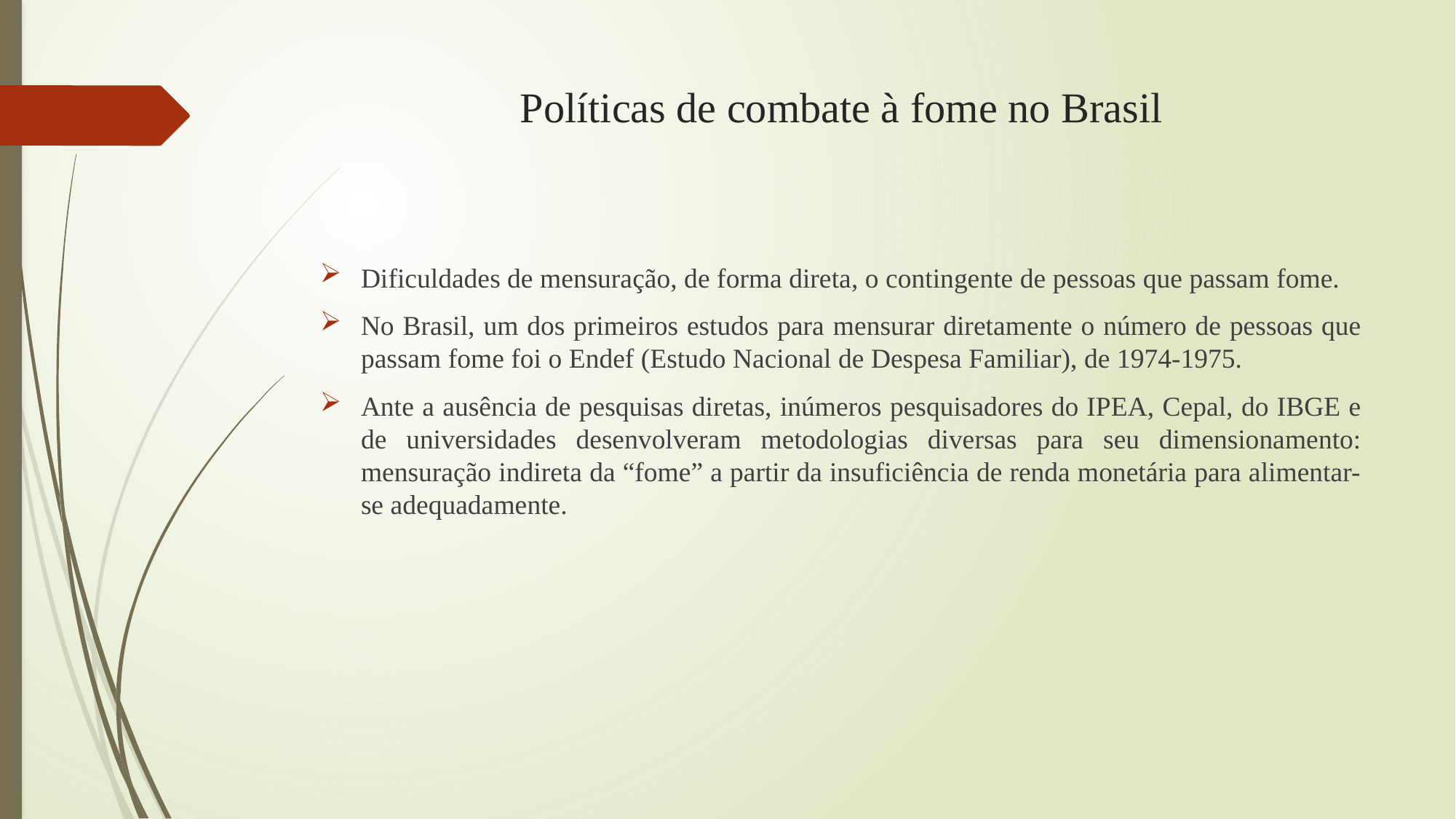

# Políticas de combate à fome no Brasil
Dificuldades de mensuração, de forma direta, o contingente de pessoas que passam fome.
No Brasil, um dos primeiros estudos para mensurar diretamente o número de pessoas que passam fome foi o Endef (Estudo Nacional de Despesa Familiar), de 1974-1975.
Ante a ausência de pesquisas diretas, inúmeros pesquisadores do IPEA, Cepal, do IBGE e de universidades desenvolveram metodologias diversas para seu dimensionamento: mensuração indireta da “fome” a partir da insuficiência de renda monetária para alimentar-se adequadamente.